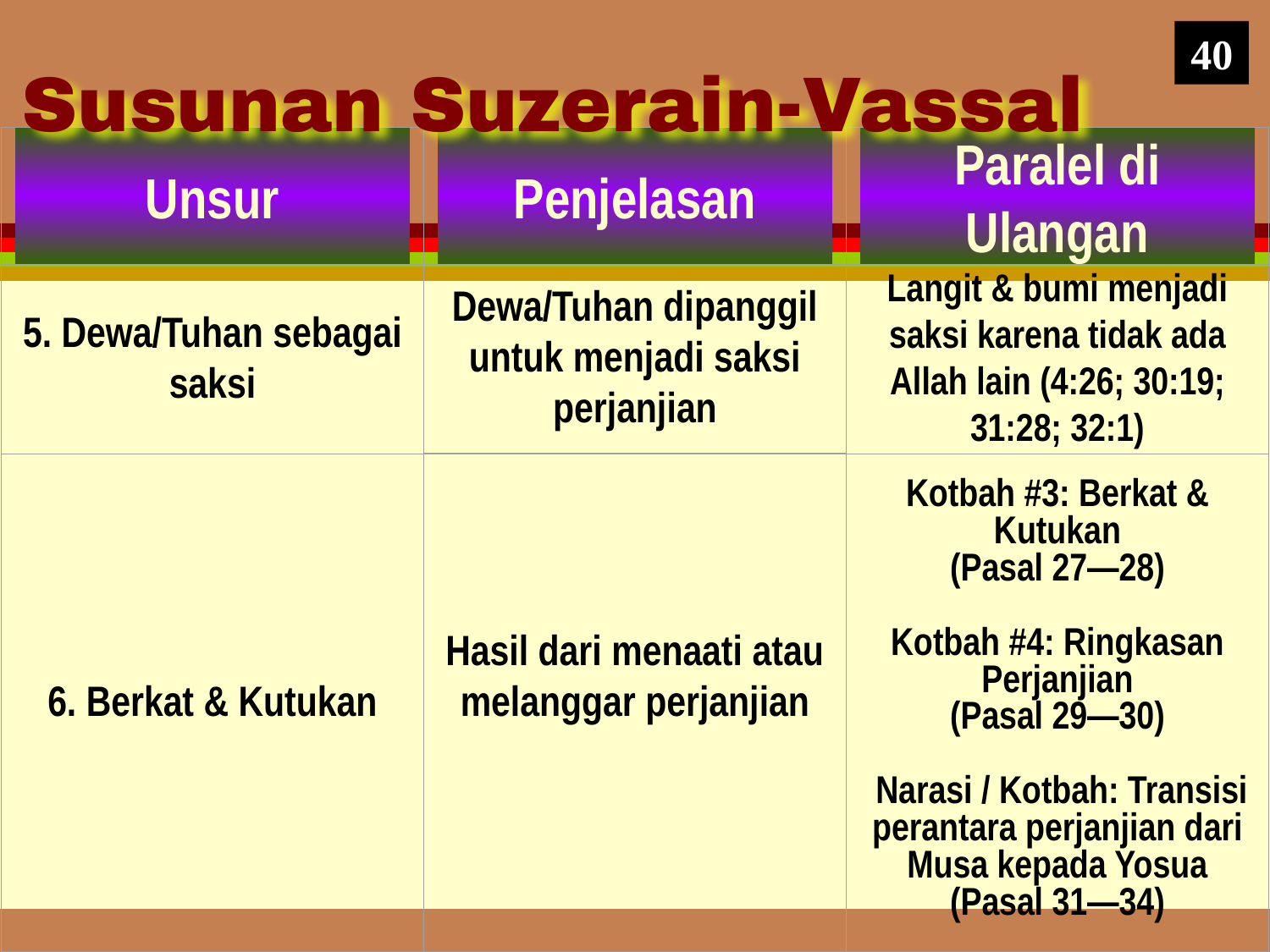

# Susunan Suzerain-Vassal
40

Unsur

Penjelasan

Paralel di Ulangan
Dewa/Tuhan dipanggil untuk menjadi saksi perjanjian

5. Dewa/Tuhan sebagai saksi

Langit & bumi menjadi saksi karena tidak ada Allah lain (4:26; 30:19; 31:28; 32:1)

6. Berkat & Kutukan

Hasil dari menaati atau melanggar perjanjian

Kotbah #3: Berkat & Kutukan
(Pasal 27—28)

Kotbah #4: Ringkasan Perjanjian
(Pasal 29—30)

 Narasi / Kotbah: Transisi perantara perjanjian dari Musa kepada Yosua
(Pasal 31—34)